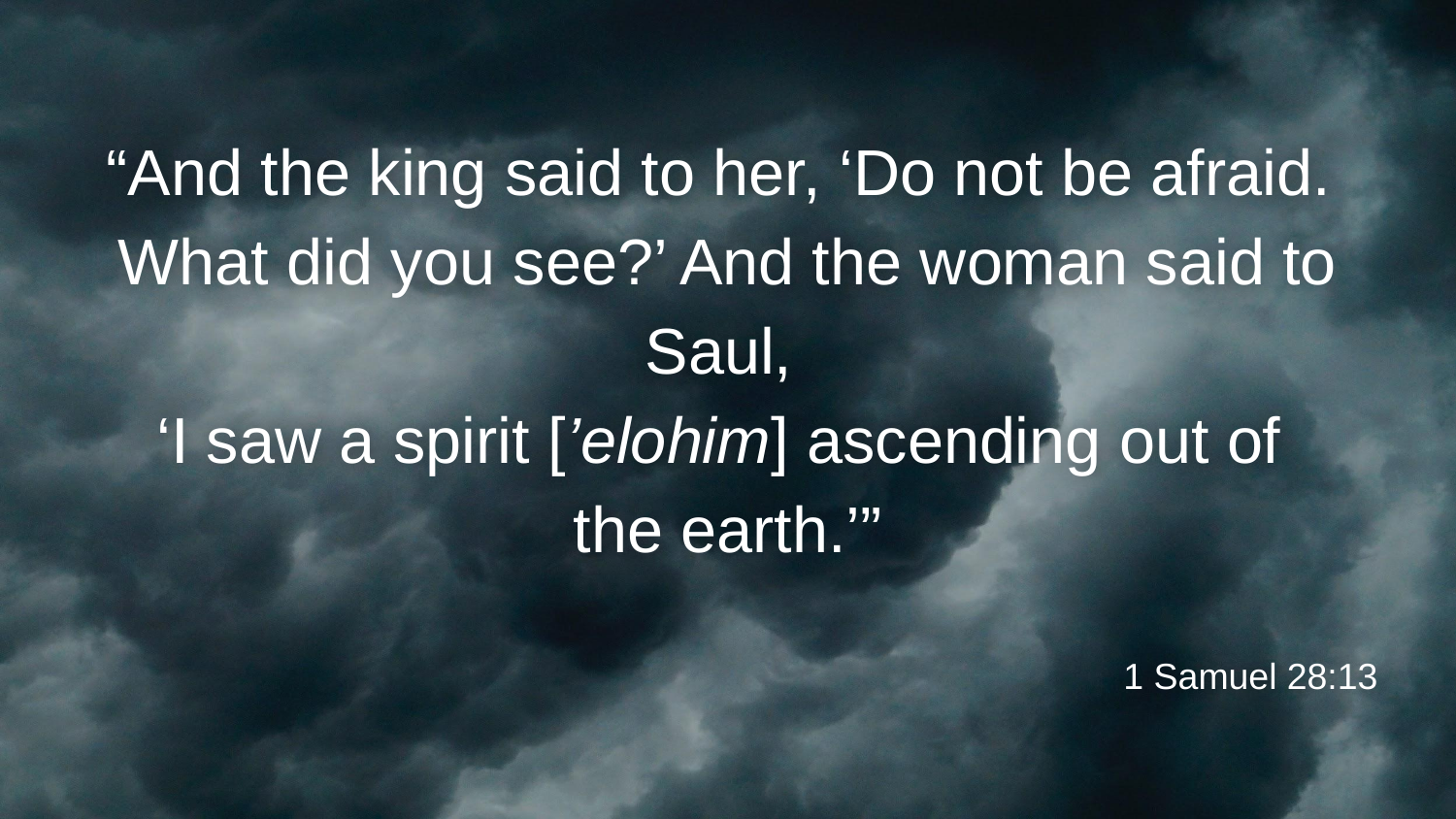

# “And the king said to her, ‘Do not be afraid. What did you see?’ And the woman said to Saul, ‘I saw a spirit [’elohim] ascending out of the earth.’”
1 Samuel 28:13